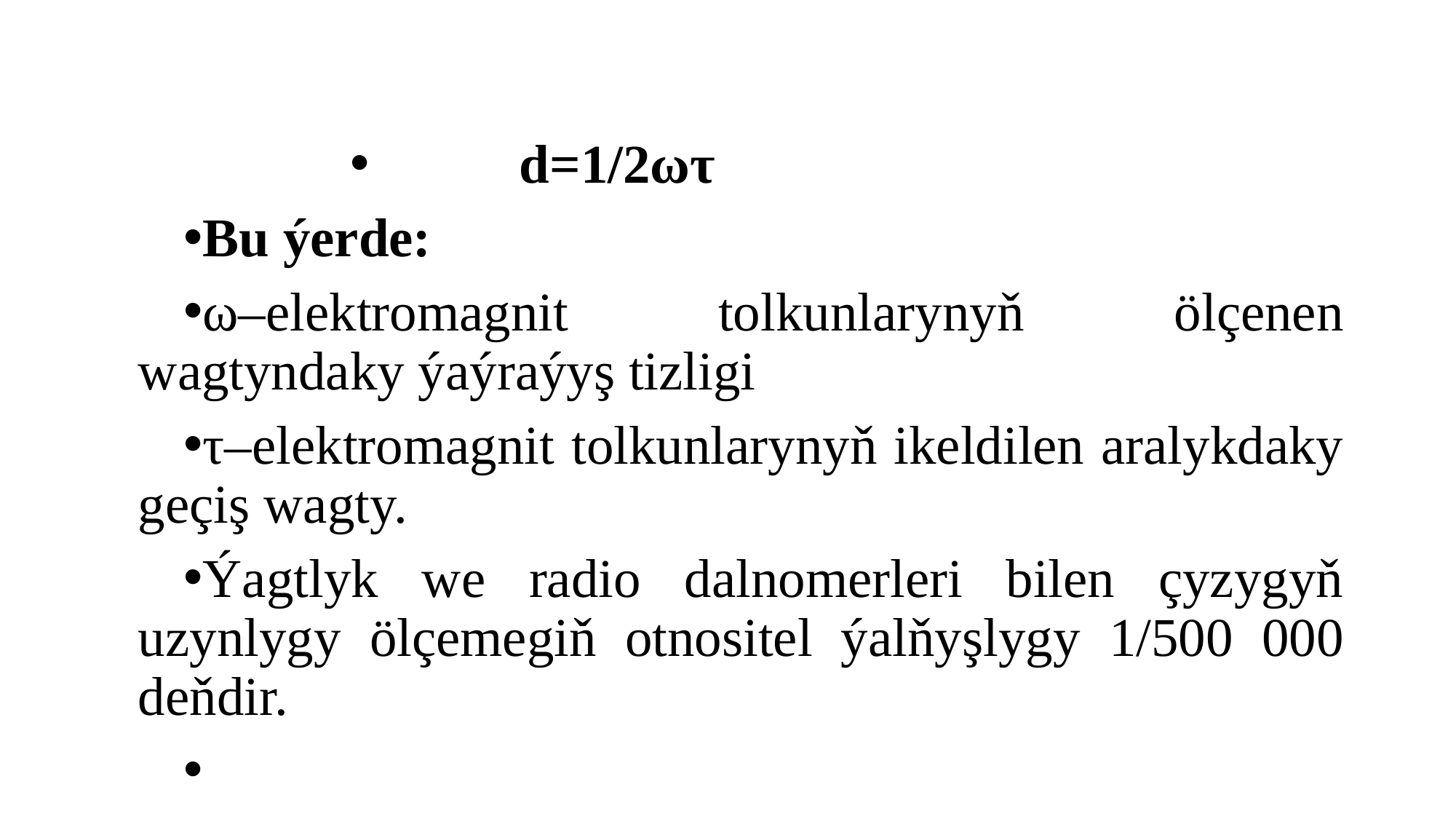

#
           d=1/2ωτ
Bu ýerde:
ω–elektromagnit tolkunlarynyň ölçenen wagtyndaky ýaýraýyş tizligi
τ–elektromagnit tolkunlarynyň ikeldilen aralykdaky geçiş wagty.
Ýagtlyk we radio dalnomerleri bilen çyzygyň uzynlygy ölçemegiň otnositel ýalňyşlygy 1/500 000 deňdir.